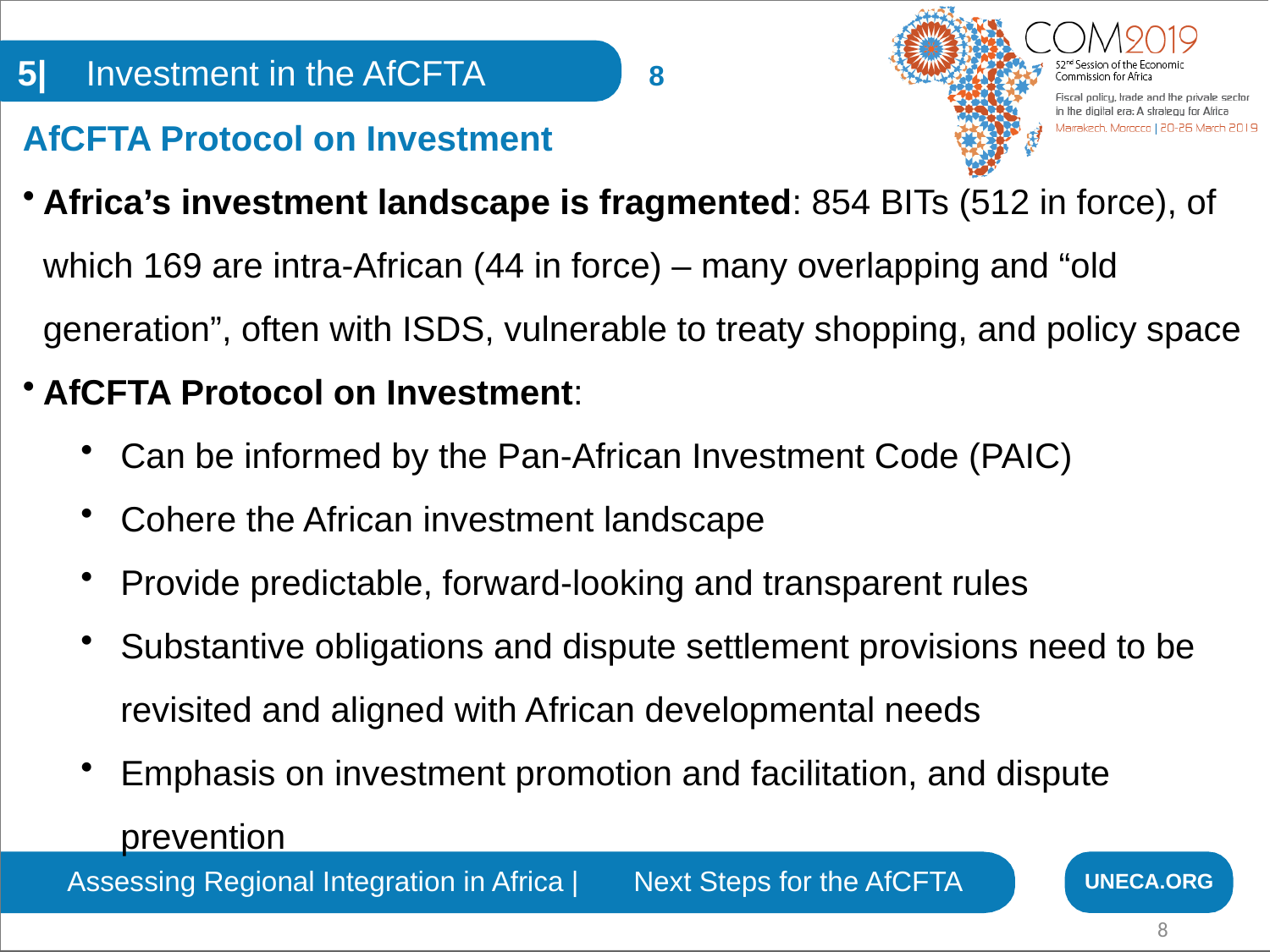

5|    Investment in the AfCFTA
8
AfCFTA Protocol on Investment
Africa’s investment landscape is fragmented: 854 BITs (512 in force), of which 169 are intra-African (44 in force) – many overlapping and “old generation”, often with ISDS, vulnerable to treaty shopping, and policy space
AfCFTA Protocol on Investment:
Can be informed by the Pan-African Investment Code (PAIC)
Cohere the African investment landscape
Provide predictable, forward-looking and transparent rules
Substantive obligations and dispute settlement provisions need to be revisited and aligned with African developmental needs
Emphasis on investment promotion and facilitation, and dispute prevention

Assessing Regional Integration in Africa |       Next Steps for the AfCFTA
UNECA.ORG
8